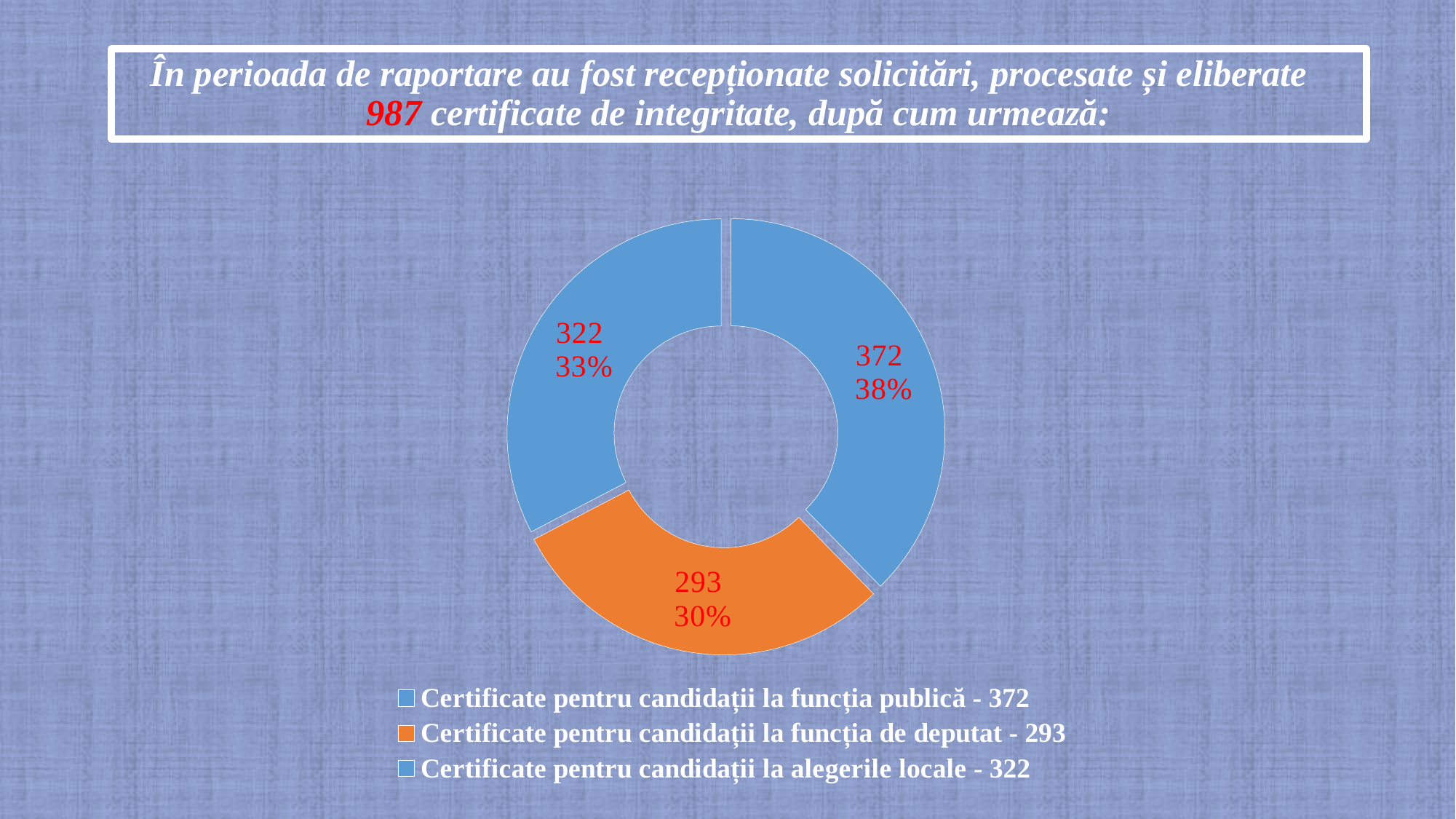

# În perioada de raportare au fost recepționate solicitări, procesate și eliberate   987 certificate de integritate, după cum urmează:

### Chart

| Category | Столбец1 |
|---|---|
| Certificate pentru candidații la funcția publică - 372 | 372.0 |
| Certificate pentru candidații la funcția de deputat - 293 | 293.0 |
| Certificate pentru candidații la alegerile locale - 322 | 322.0 |